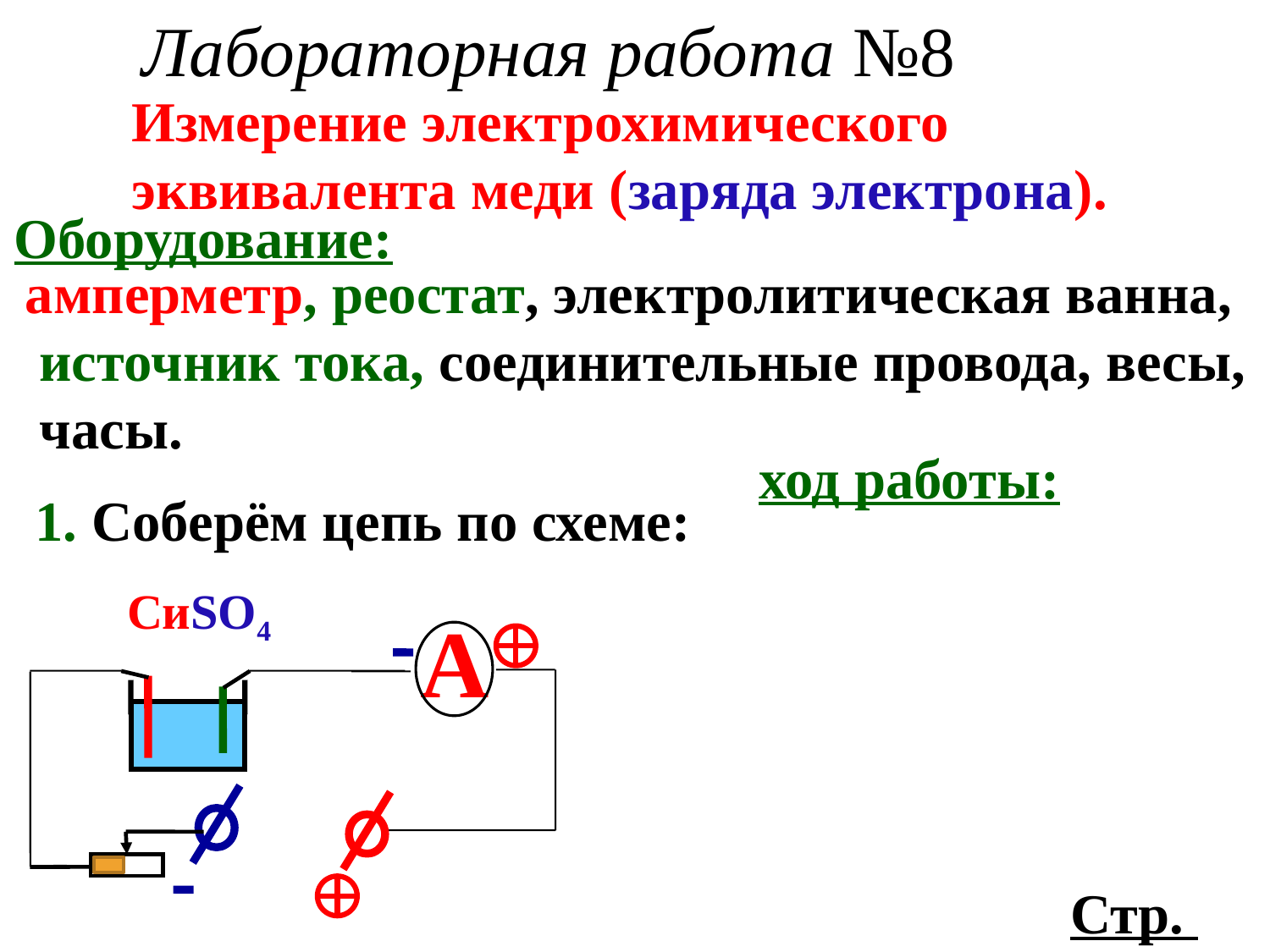

Лабораторная работа №8
Измерение электрохимического эквивалента меди (заряда электрона).
Оборудование:
амперметр, реостат, электролитическая ванна,
 источник тока, соединительные провода, весы,
 часы.
ход работы:
1. Соберём цепь по схеме:
СиSO4
  А

Стр.